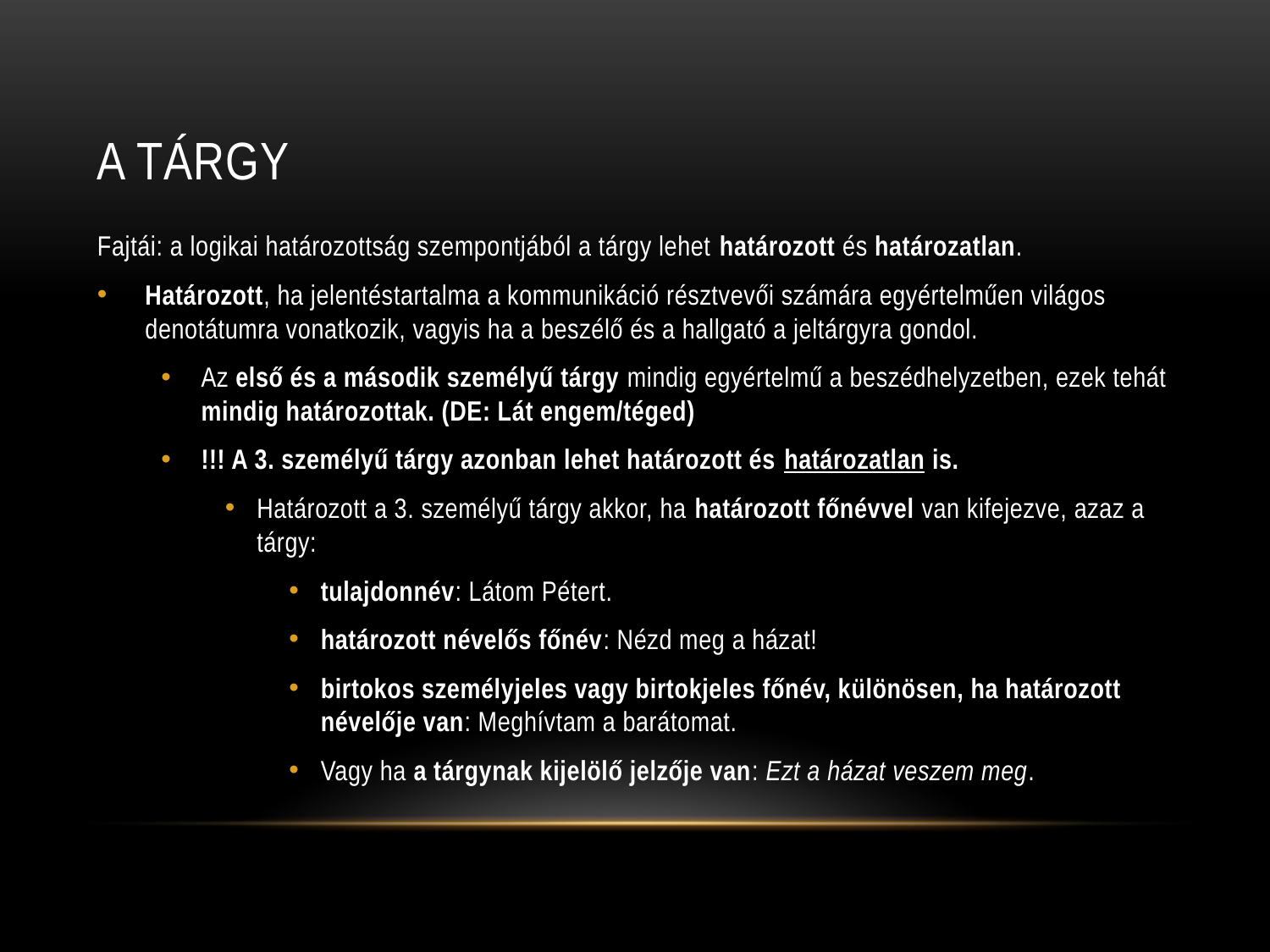

# A tárgy
Fajtái: a logikai határozottság szempontjából a tárgy lehet határozott és határozatlan.
Határozott, ha jelentéstartalma a kommunikáció résztvevői számára egyértelműen világos denotátumra vonatkozik, vagyis ha a beszélő és a hallgató a jeltárgyra gondol.
Az első és a második személyű tárgy mindig egyértelmű a beszédhelyzetben, ezek tehát mindig határozottak. (DE: Lát engem/téged)
!!! A 3. személyű tárgy azonban lehet határozott és határozatlan is.
Határozott a 3. személyű tárgy akkor, ha határozott főnévvel van kifejezve, azaz a tárgy:
tulajdonnév: Látom Pétert.
határozott névelős főnév: Nézd meg a házat!
birtokos személyjeles vagy birtokjeles főnév, különösen, ha határozott névelője van: Meghívtam a barátomat.
Vagy ha a tárgynak kijelölő jelzője van: Ezt a házat veszem meg.